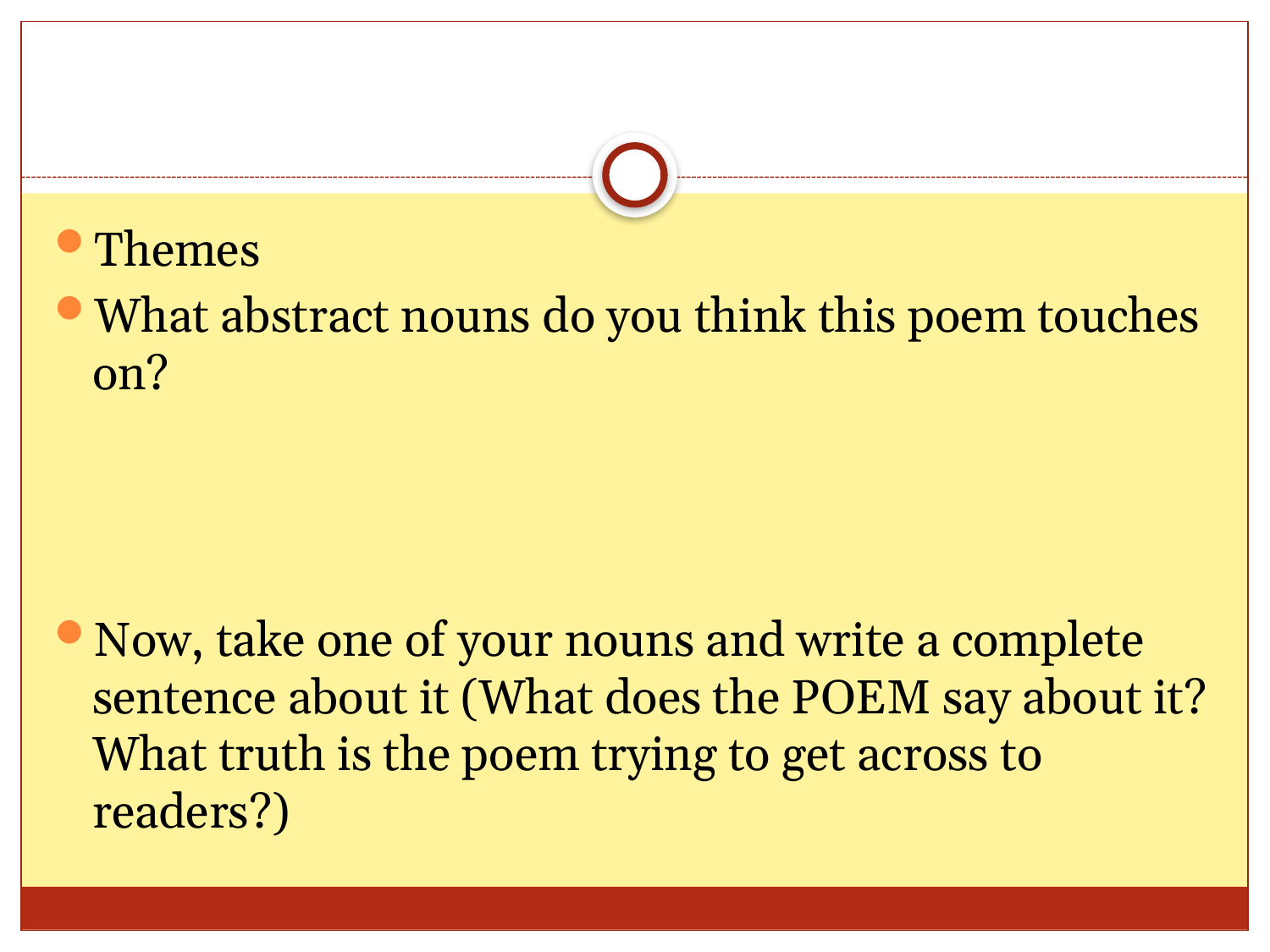

#
Themes
What abstract nouns do you think this poem touches on?

Now, take one of your nouns and write a complete sentence about it (What does the POEM say about it? What truth is the poem trying to get across to readers?)